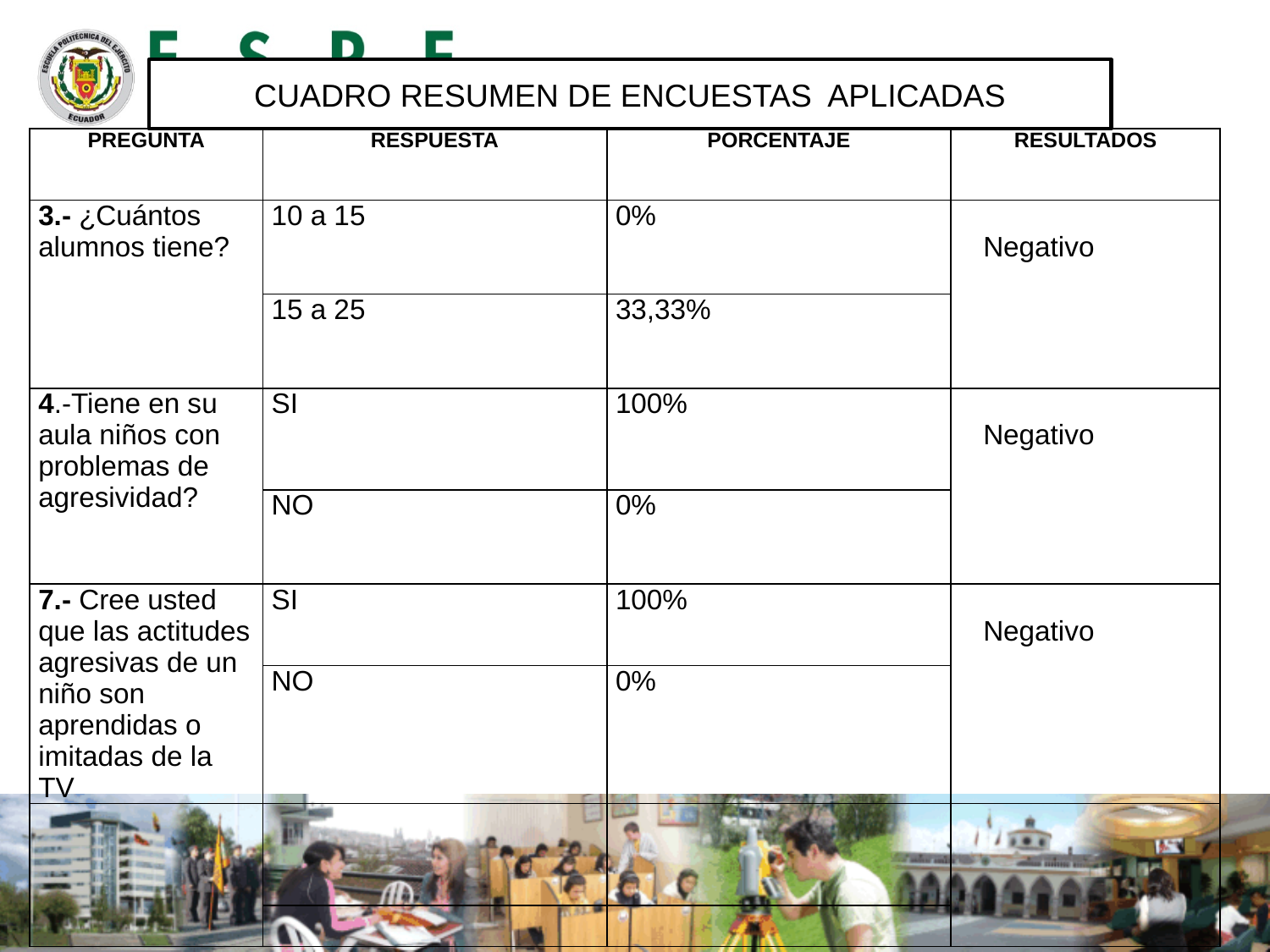

CUADRO RESUMEN DE ENCUESTAS  APLICADAS
| PREGUNTA | RESPUESTA | PORCENTAJE | RESULTADOS |
| --- | --- | --- | --- |
| 3.- ¿Cuántos alumnos tiene? | 10 a 15 | 0% | Negativo |
|  | 15 a 25 | 33,33% |  |
| 4.-Tiene en su aula niños con problemas de agresividad? | SI | 100% | Negativo |
|  | NO | 0% |  |
| 7.- Cree usted que las actitudes agresivas de un niño son aprendidas o imitadas de la TV | SI | 100% | Negativo |
|  | NO | 0% |  |
|  |  |  |  |
|  |  |  |  |